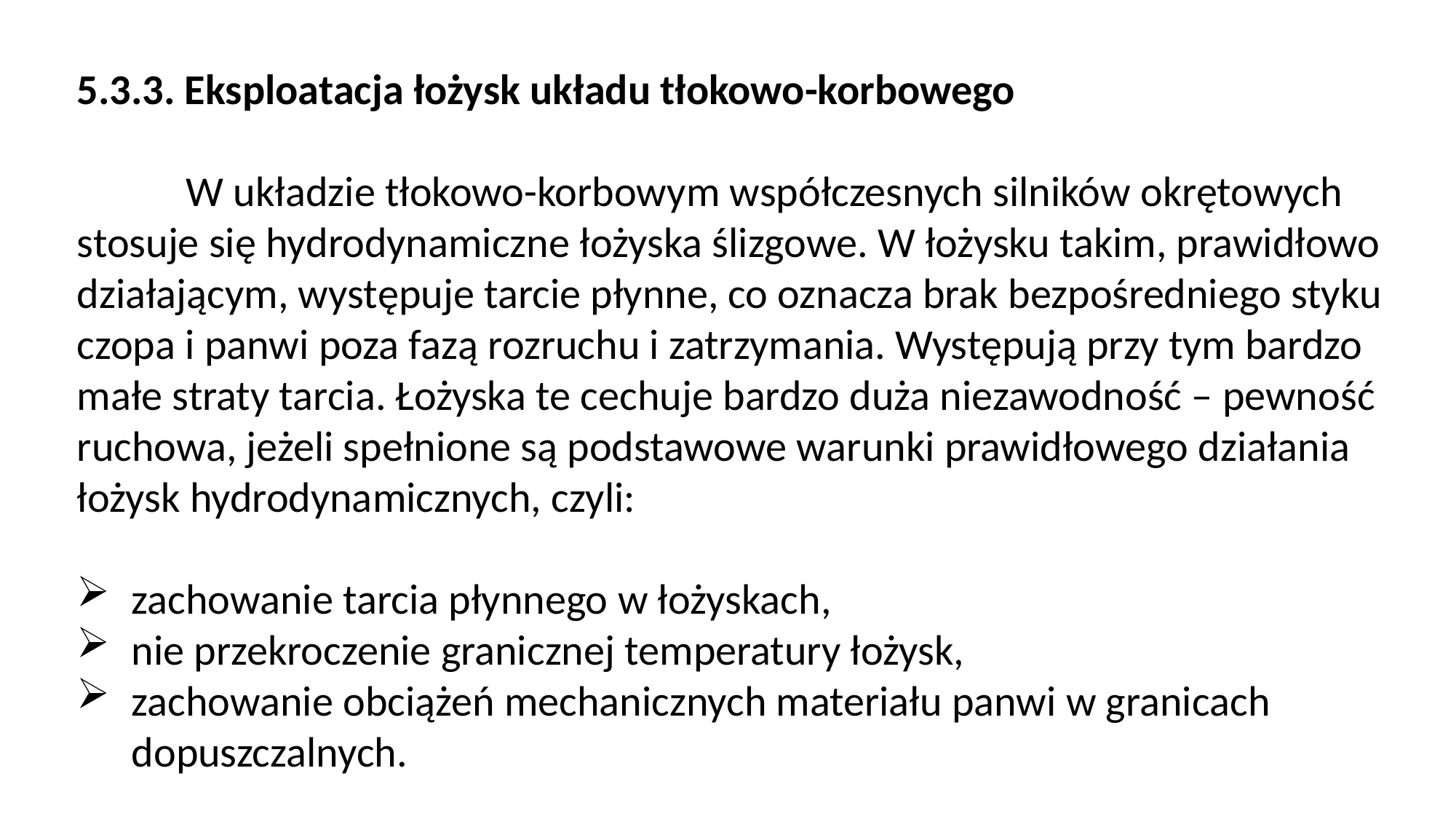

5.3.3. Eksploatacja łożysk układu tłokowo-korbowego

	W układzie tłokowo-korbowym współczesnych silników okrętowych stosuje się hydrodynamiczne łożyska ślizgowe. W łożysku takim, prawidłowo działającym, wystę­puje tarcie płynne, co oznacza brak bezpośredniego styku czopa i panwi poza fazą rozruchu i zatrzymania. Występują przy tym bardzo małe straty tarcia. Łożyska te cechuje bardzo duża niezawodność – pewność ruchowa, jeżeli spełnione są podstawowe warunki prawidłowego działania łożysk hydrodynamicznych, czyli:

zachowanie tarcia płynnego w łożyskach,
nie przekroczenie granicznej temperatury łożysk,
zachowanie obciążeń mechanicznych materiału panwi w granicach dopuszczalnych.